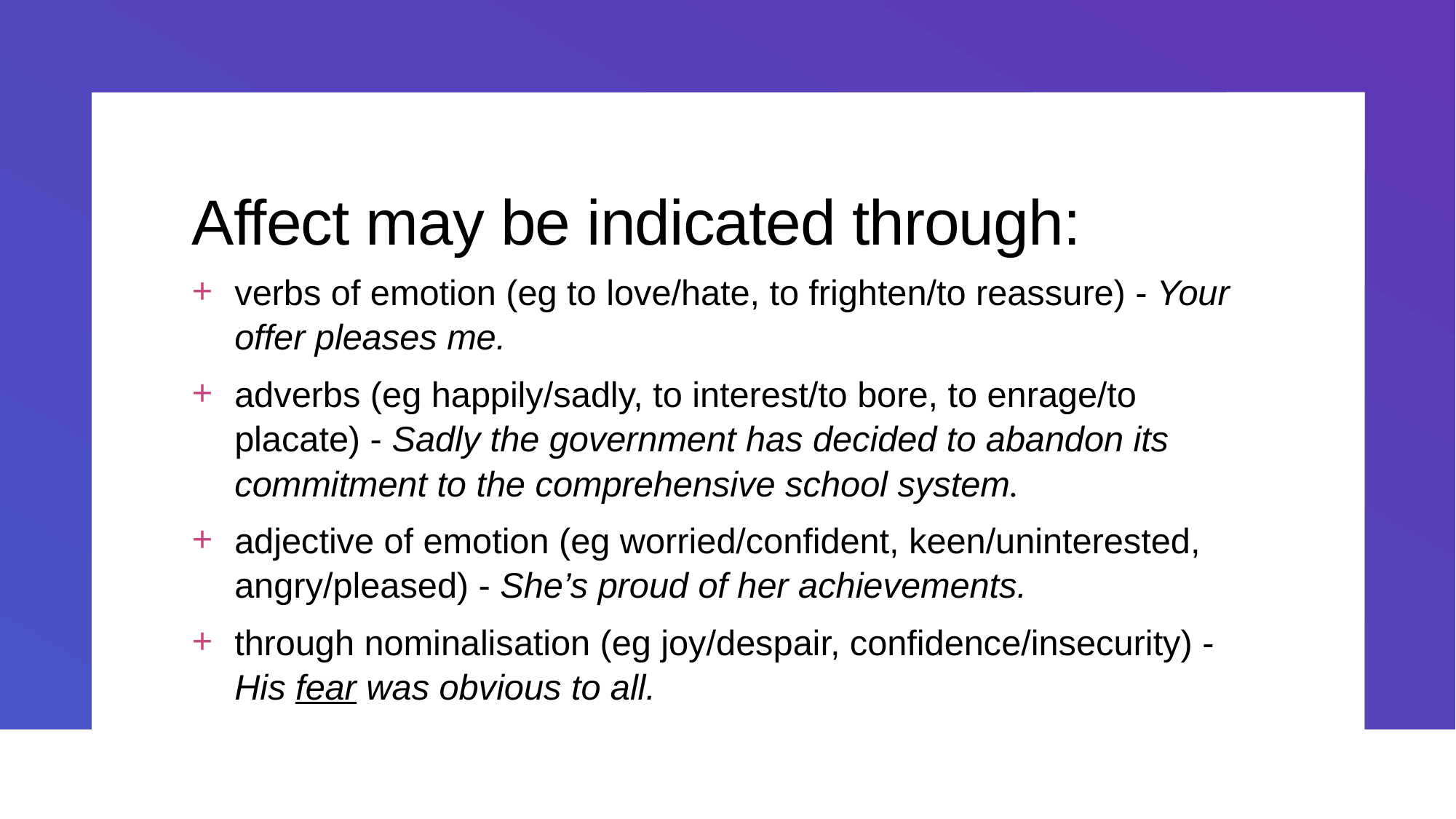

# Affect may be indicated through:
verbs of emotion (eg to love/hate, to frighten/to reassure) - Your offer pleases me.
adverbs (eg happily/sadly, to interest/to bore, to enrage/to placate) - Sadly the government has decided to abandon its commitment to the comprehensive school system.
adjective of emotion (eg worried/confident, keen/uninterested, angry/pleased) - She’s proud of her achievements.
through nominalisation (eg joy/despair, confidence/insecurity) - His fear was obvious to all.